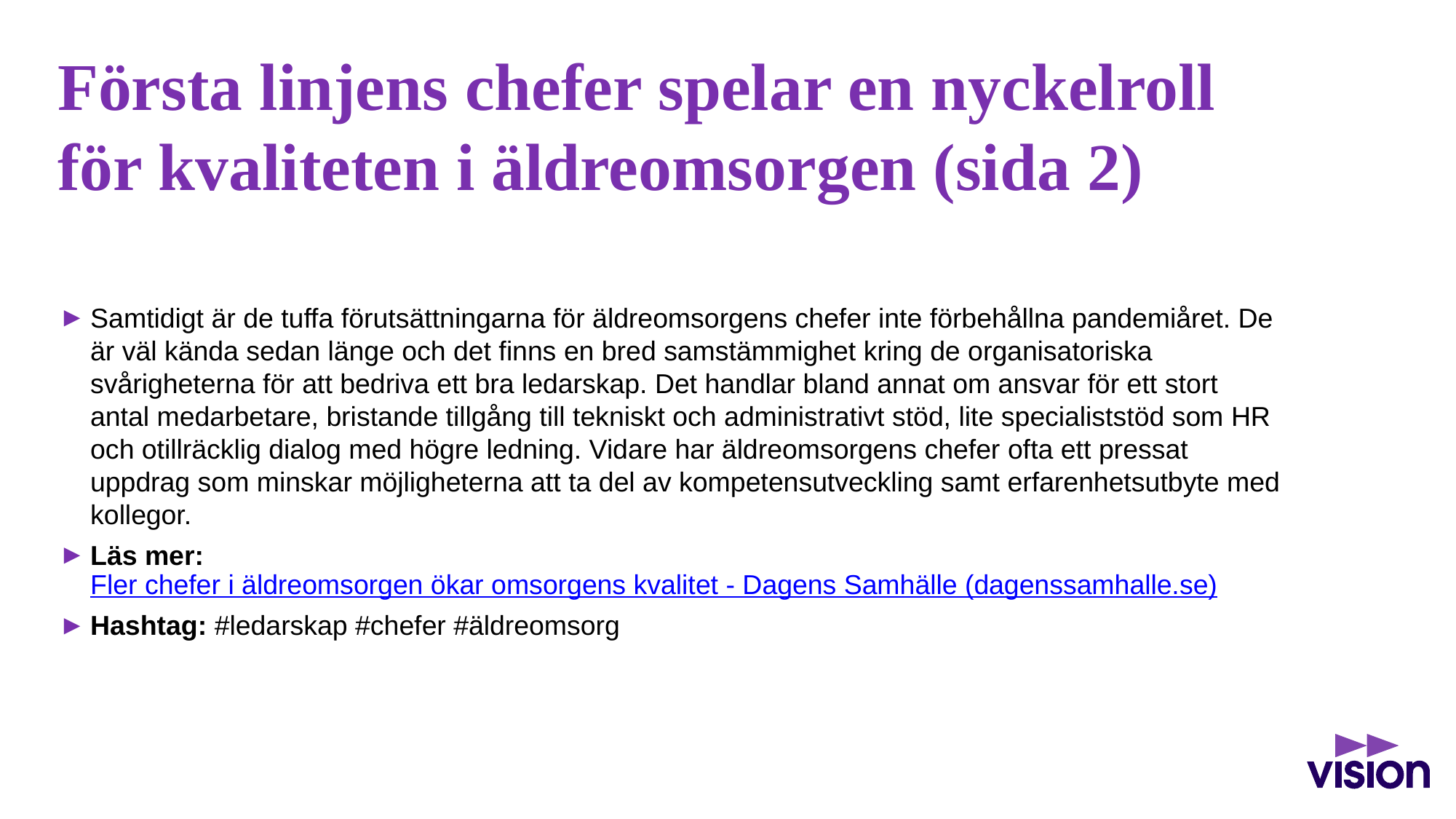

# Första linjens chefer spelar en nyckelroll för kvaliteten i äldreomsorgen (sida 2)
Samtidigt är de tuffa förutsättningarna för äldreomsorgens chefer inte förbehållna pandemiåret. De är väl kända sedan länge och det finns en bred samstämmighet kring de organisatoriska svårigheterna för att bedriva ett bra ledarskap. Det handlar bland annat om ansvar för ett stort antal medarbetare, bristande tillgång till tekniskt och administrativt stöd, lite specialiststöd som HR och otillräcklig dialog med högre ledning. Vidare har äldreomsorgens chefer ofta ett pressat uppdrag som minskar möjligheterna att ta del av kompetensutveckling samt erfarenhetsutbyte med kollegor.
Läs mer: Fler chefer i äldreomsorgen ökar omsorgens kvalitet - Dagens Samhälle (dagenssamhalle.se)
Hashtag: #ledarskap #chefer #äldreomsorg